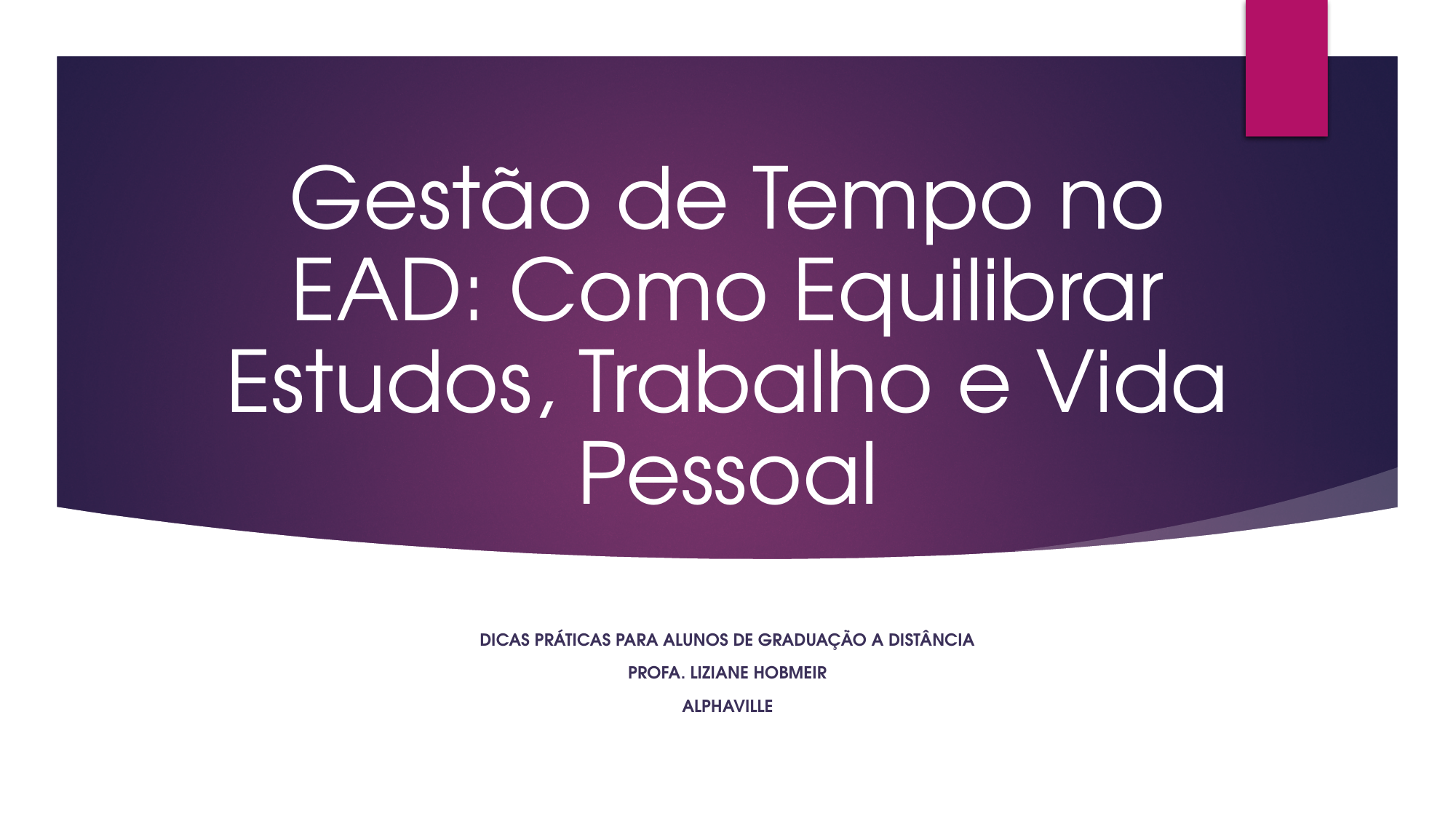

# Gestão de Tempo no EAD: Como Equilibrar Estudos, Trabalho e Vida Pessoal

Dicas práticas para alunos de Graduação a Distância
Profa. Liziane Hobmeir
Alphaville